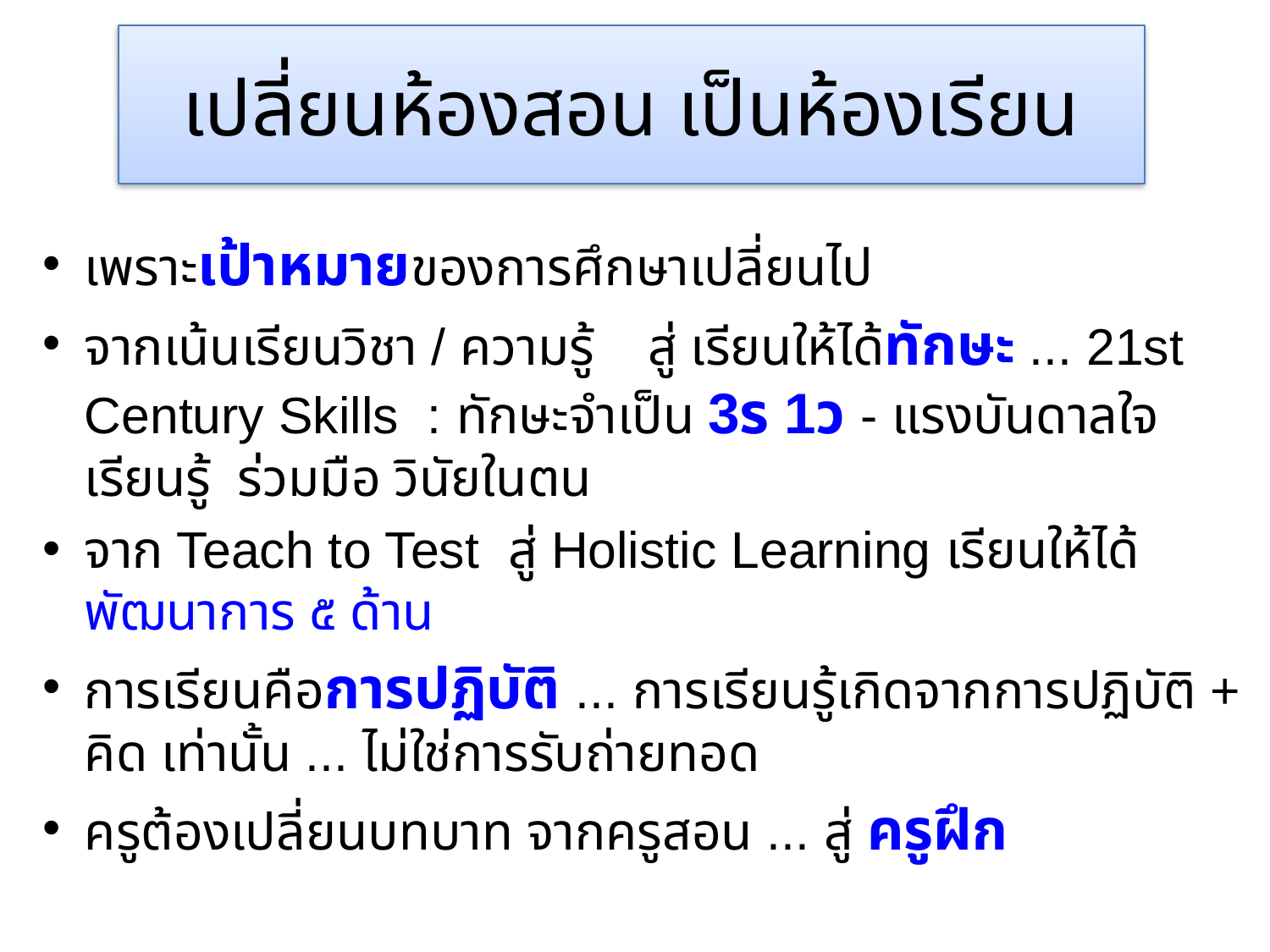

# เปลี่ยนห้องสอน เป็นห้องเรียน
เพราะเป้าหมายของการศึกษาเปลี่ยนไป
จากเน้นเรียนวิชา / ความรู้    สู่ เรียนให้ได้ทักษะ ... 21st Century Skills  : ทักษะจำเป็น 3ร 1ว - แรงบันดาลใจ  เรียนรู้  ร่วมมือ วินัยในตน
จาก Teach to Test  สู่ Holistic Learning เรียนให้ได้พัฒนาการ ๕ ด้าน
การเรียนคือการปฏิบัติ ... การเรียนรู้เกิดจากการปฏิบัติ + คิด เท่านั้น ... ไม่ใช่การรับถ่ายทอด
ครูต้องเปลี่ยนบทบาท จากครูสอน ... สู่ ครูฝึก